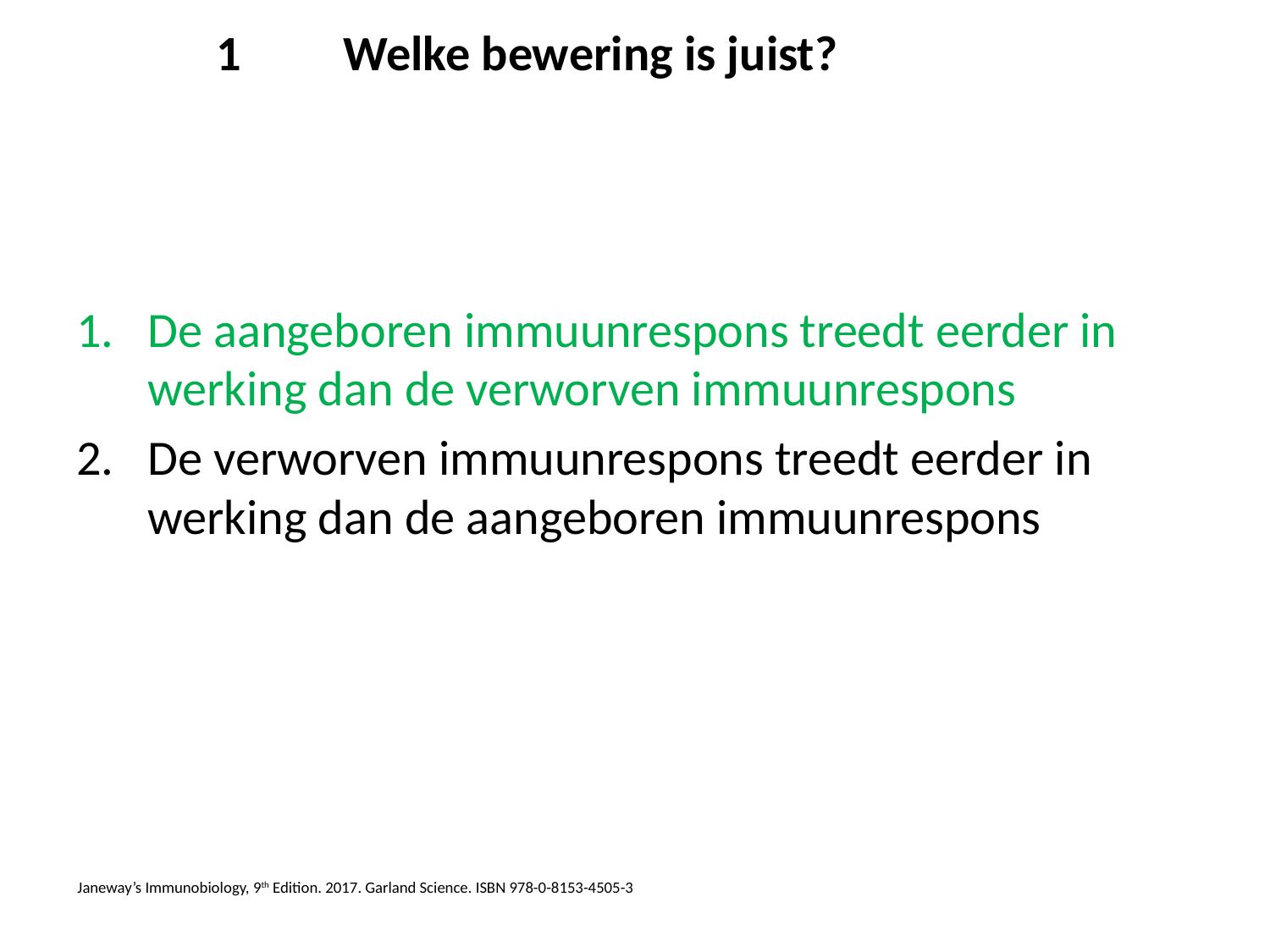

# 1	Welke bewering is juist?

De aangeboren immuunrespons treedt eerder in werking dan de verworven immuunrespons
De verworven immuunrespons treedt eerder in werking dan de aangeboren immuunrespons

Janeway’s Immunobiology, 9th Edition. 2017. Garland Science. ISBN 978-0-8153-4505-3